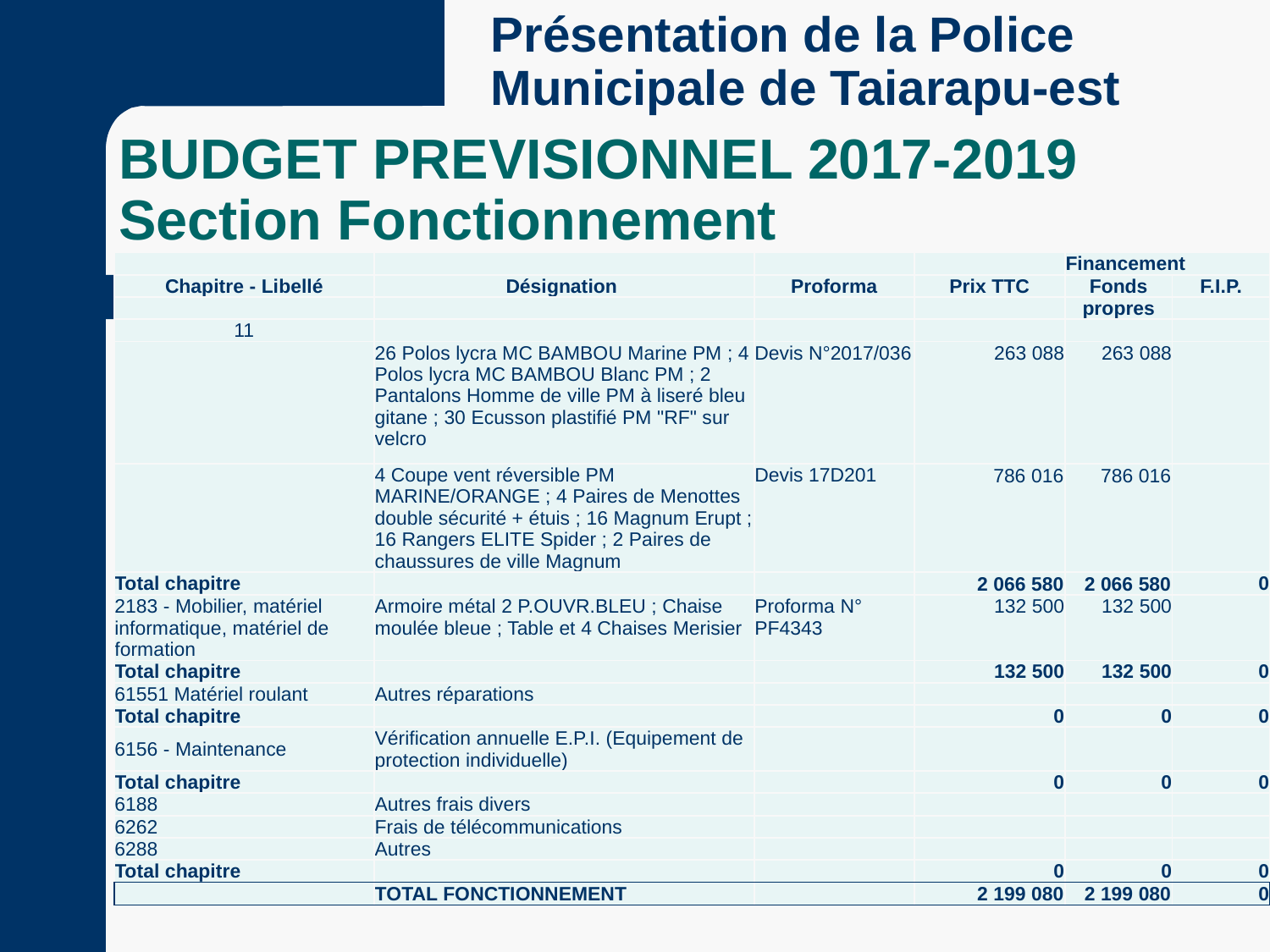

Présentation de la Police Municipale de Taiarapu-est
BUDGET PREVISIONNEL 2017-2019
Section Fonctionnement
|  |  |  |  | Financement |  |
| --- | --- | --- | --- | --- | --- |
| Chapitre - Libellé | Désignation | Proforma | Prix TTC | Fonds | F.I.P. |
|  |  |  |  | propres |  |
| 11 |  |  |  |  |  |
|  | 26 Polos lycra MC BAMBOU Marine PM ; 4 Polos lycra MC BAMBOU Blanc PM ; 2 Pantalons Homme de ville PM à liseré bleu gitane ; 30 Ecusson plastifié PM "RF" sur velcro | Devis N°2017/036 | 263 088 | 263 088 |  |
|  | 4 Coupe vent réversible PM MARINE/ORANGE ; 4 Paires de Menottes double sécurité + étuis ; 16 Magnum Erupt ; 16 Rangers ELITE Spider ; 2 Paires de chaussures de ville Magnum | Devis 17D201 | 786 016 | 786 016 |  |
| Total chapitre |  |  | 2 066 580 | 2 066 580 | 0 |
| 2183 - Mobilier, matériel informatique, matériel de formation | Armoire métal 2 P.OUVR.BLEU ; Chaise moulée bleue ; Table et 4 Chaises Merisier | Proforma N° PF4343 | 132 500 | 132 500 |  |
| Total chapitre |  |  | 132 500 | 132 500 | 0 |
| 61551 Matériel roulant | Autres réparations |  |  |  |  |
| Total chapitre |  |  | 0 | 0 | 0 |
| 6156 - Maintenance | Vérification annuelle E.P.I. (Equipement de protection individuelle) |  |  |  |  |
| Total chapitre |  |  | 0 | 0 | 0 |
| 6188 | Autres frais divers |  |  |  |  |
| 6262 | Frais de télécommunications |  |  |  |  |
| 6288 | Autres |  |  |  |  |
| Total chapitre |  |  | 0 | 0 | 0 |
|  | TOTAL FONCTIONNEMENT |  | 2 199 080 | 2 199 080 | 0 |